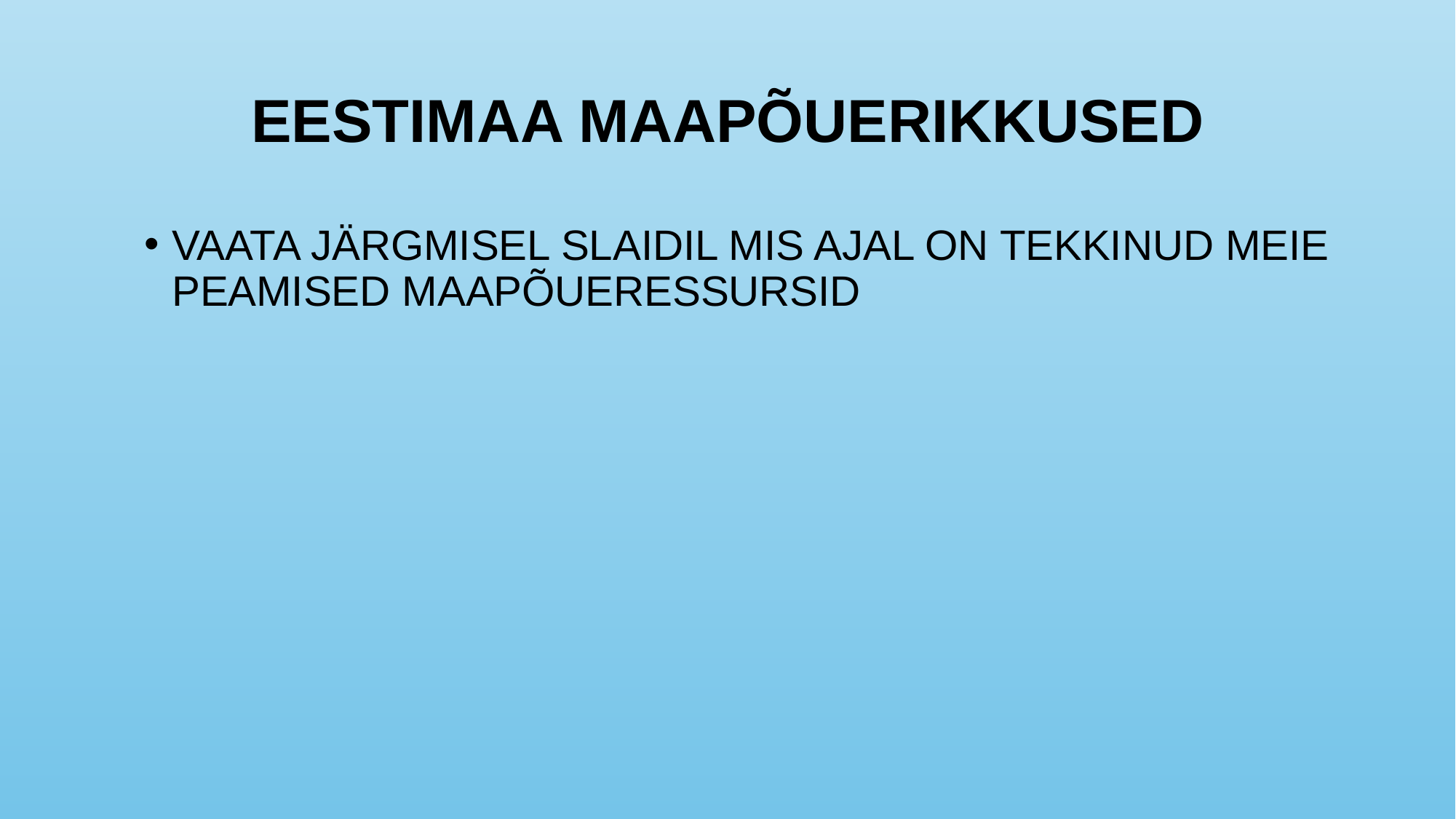

# EESTIMAA MAAPÕUERIKKUSED
VAATA JÄRGMISEL SLAIDIL MIS AJAL ON TEKKINUD MEIE PEAMISED MAAPÕUERESSURSID